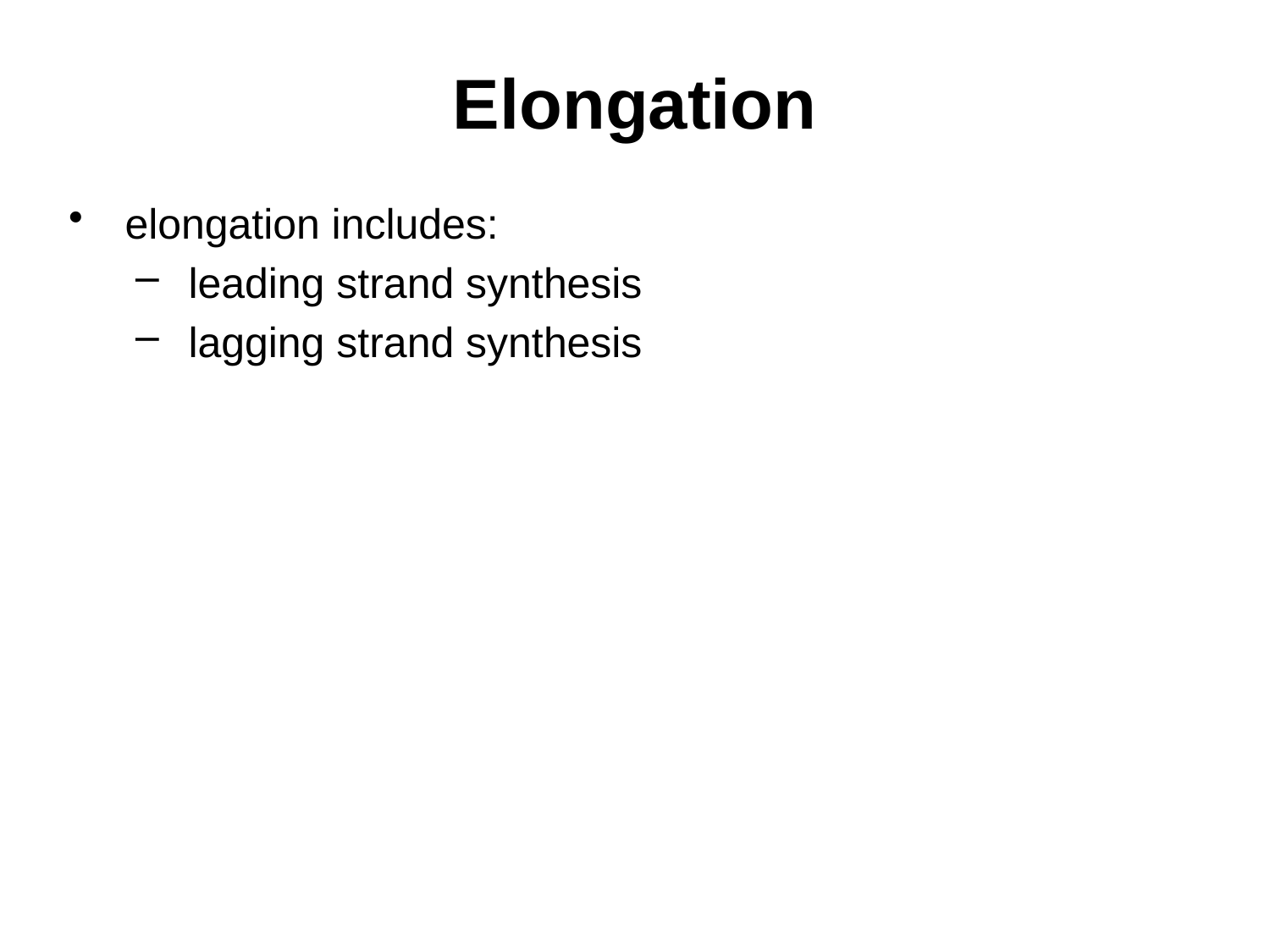

# Elongation
elongation includes:
leading strand synthesis
lagging strand synthesis